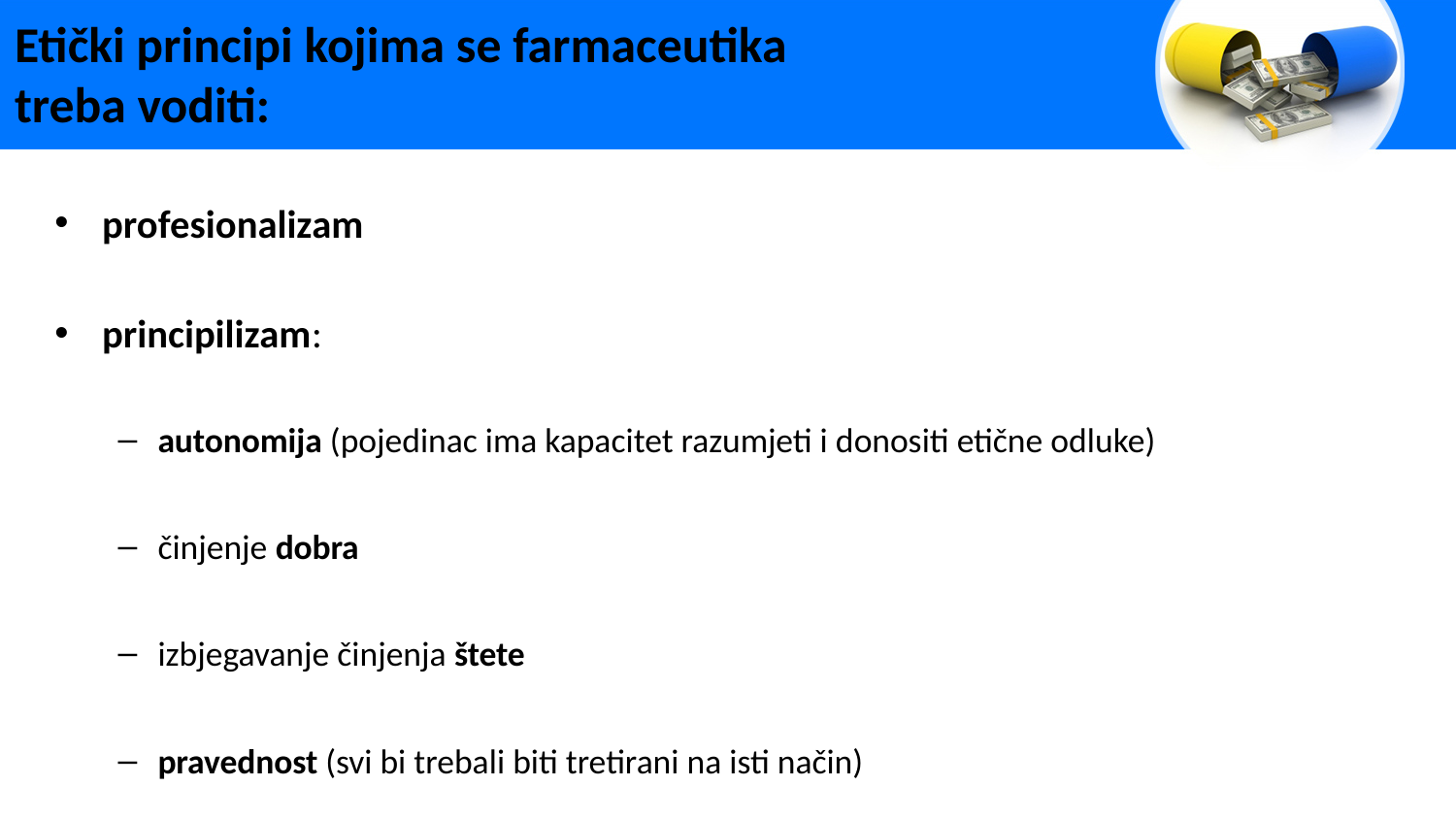

# Etički principi kojima se farmaceutika treba voditi:
profesionalizam

principilizam:

autonomija (pojedinac ima kapacitet razumjeti i donositi etične odluke)

činjenje dobra

izbjegavanje činjenja štete

pravednost (svi bi trebali biti tretirani na isti način)